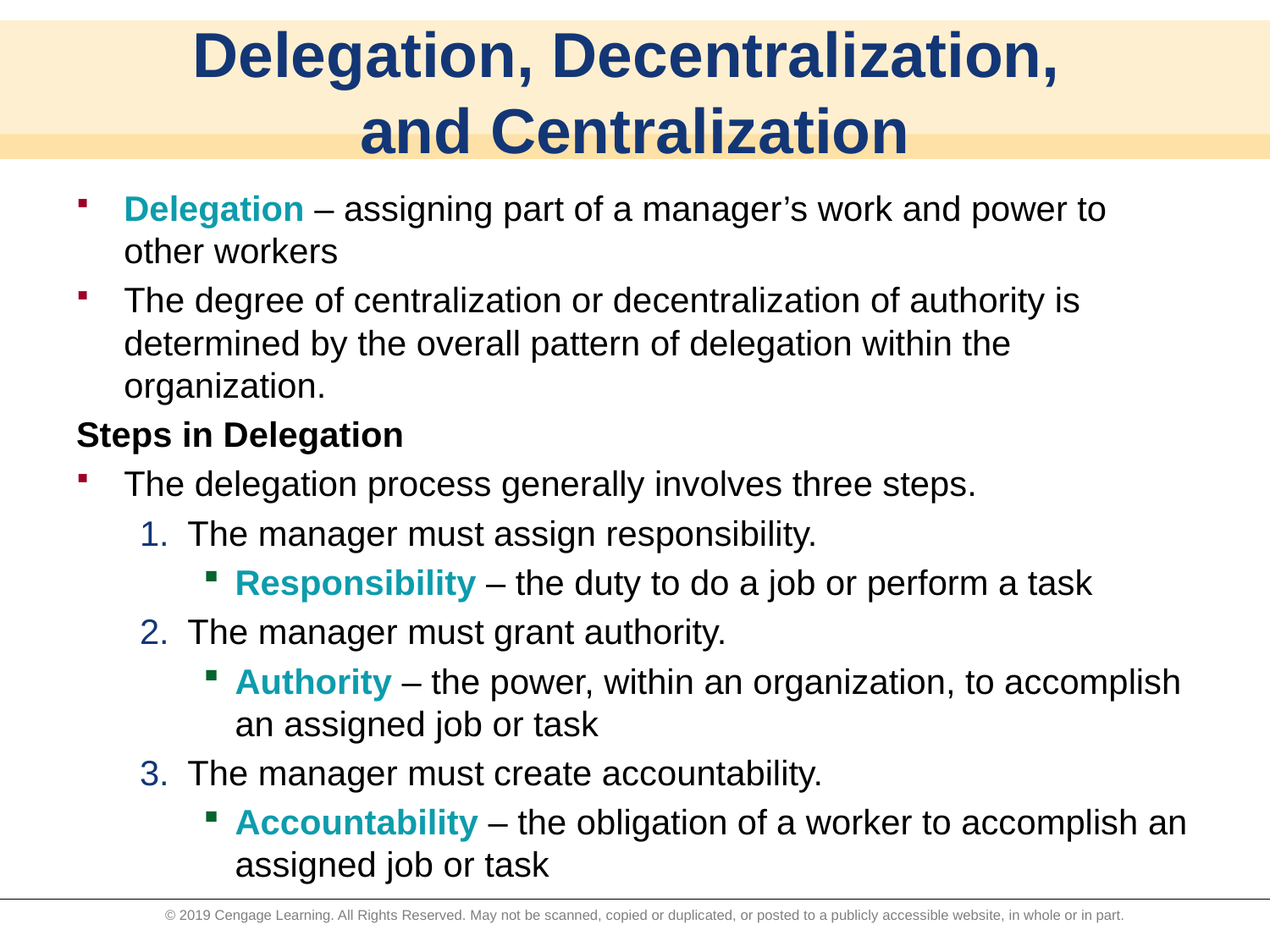

# Delegation, Decentralization, and Centralization
Delegation – assigning part of a manager’s work and power to other workers
The degree of centralization or decentralization of authority is determined by the overall pattern of delegation within the organization.
Steps in Delegation
The delegation process generally involves three steps.
The manager must assign responsibility.
Responsibility – the duty to do a job or perform a task
The manager must grant authority.
Authority – the power, within an organization, to accomplish an assigned job or task
The manager must create accountability.
Accountability – the obligation of a worker to accomplish an assigned job or task